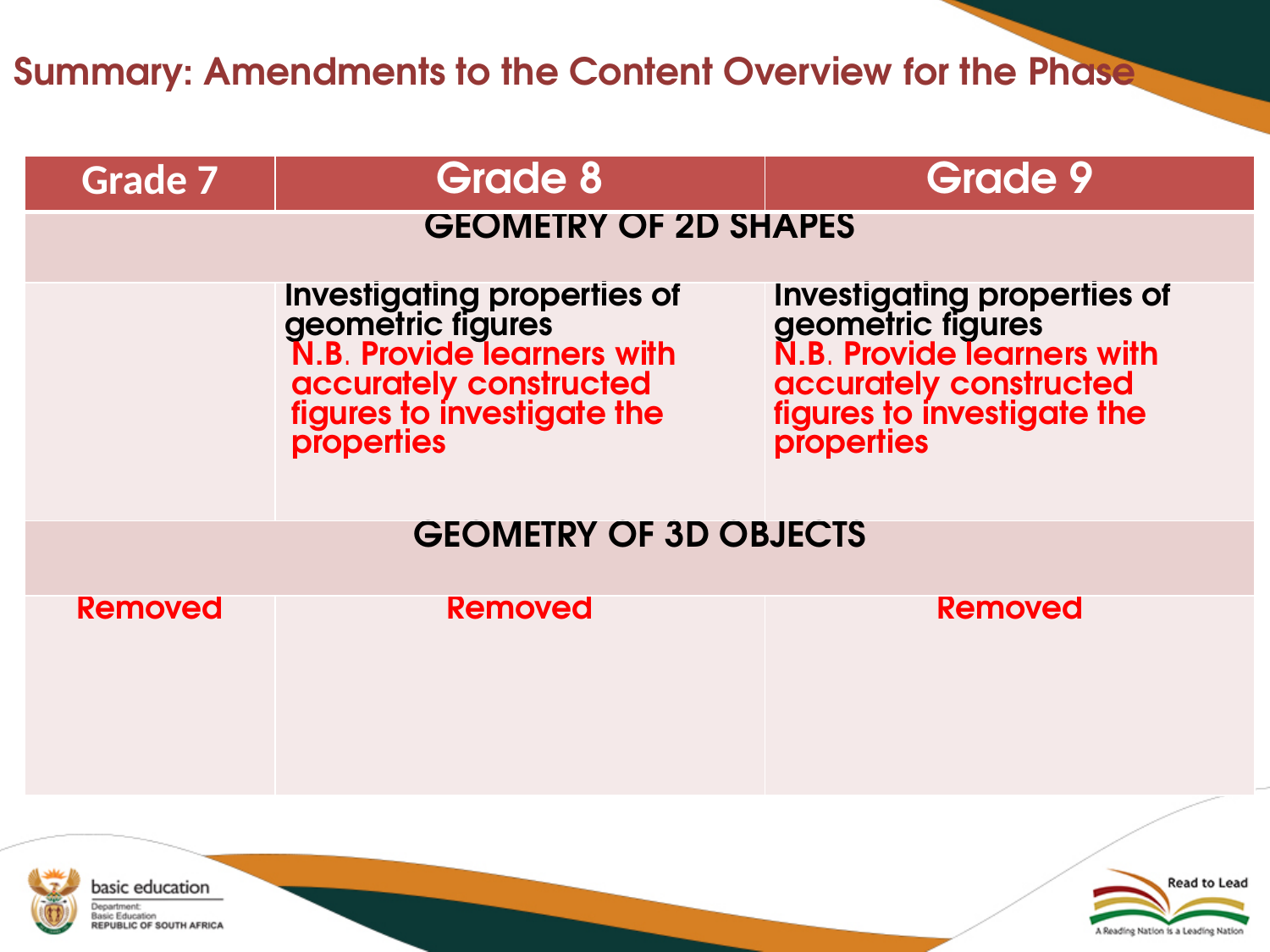

# Summary: Amendments to the Content Overview for the Phase
| Grade 7 | Grade 8 | Grade 9 |
| --- | --- | --- |
| GEOMETRY OF 2D SHAPES |  |  |
|  | Investigating properties of geometric figures N.B. Provide learners with accurately constructed figures to investigate the properties | Investigating properties of geometric figures N.B. Provide learners with accurately constructed figures to investigate the properties |
| GEOMETRY OF 3D OBJECTS |  |  |
| Removed | Removed | Removed |